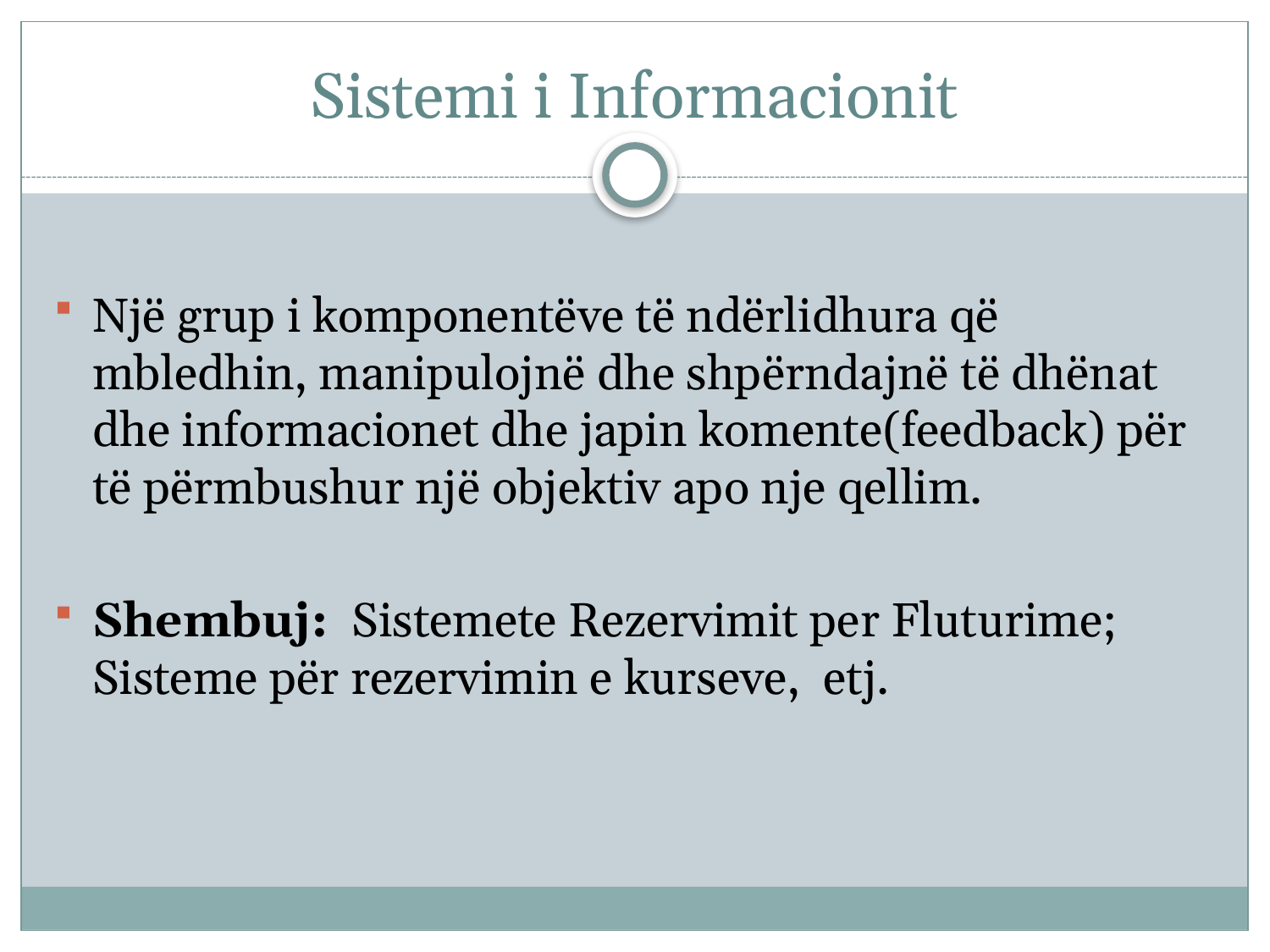

# Sistemi i Informacionit

Një grup i komponentëve të ndërlidhura që mbledhin, manipulojnë dhe shpërndajnë të dhënat dhe informacionet dhe japin komente(feedback) për të përmbushur një objektiv apo nje qellim.

Shembuj:  Sistemete Rezervimit per Fluturime; Sisteme për rezervimin e kurseve,  etj.